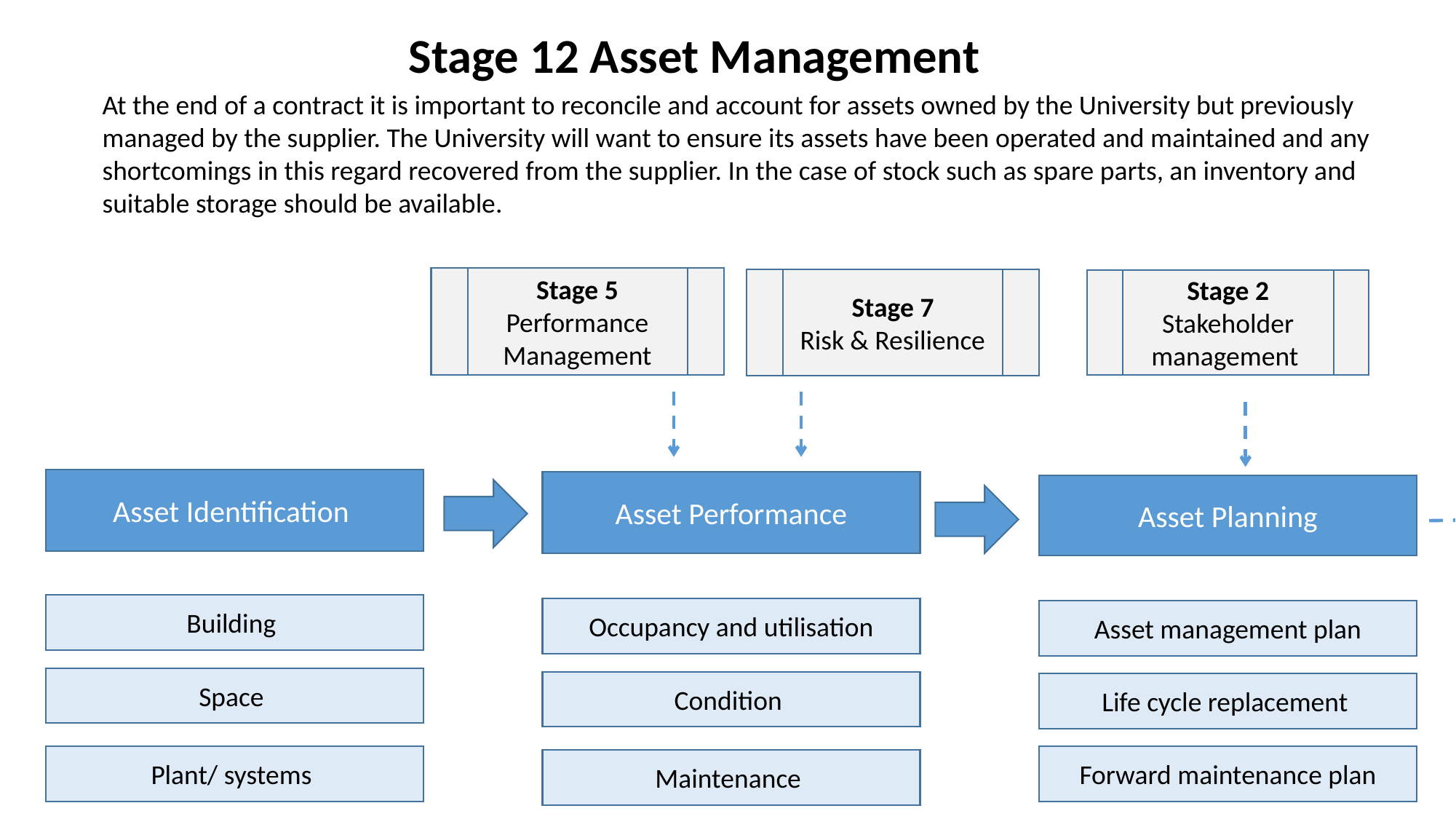

Stage 12 Asset Management
At the end of a contract it is important to reconcile and account for assets owned by the University but previously managed by the supplier. The University will want to ensure its assets have been operated and maintained and any shortcomings in this regard recovered from the supplier. In the case of stock such as spare parts, an inventory and suitable storage should be available.
Stage 5
Performance Management
Stage 7
Risk & Resilience
Stage 2
Stakeholder management
Stage 1
Define business needs and develop specification
Asset Identification
Asset Performance
Asset Planning

Building

Occupancy and utilisation

Asset management plan

Space

Condition

Life cycle replacement

Plant/ systems

Forward maintenance plan

Maintenance

Maintenance plan

Equipment

Availability/ Reliability

Stock

Health and Safety

Risk assessment